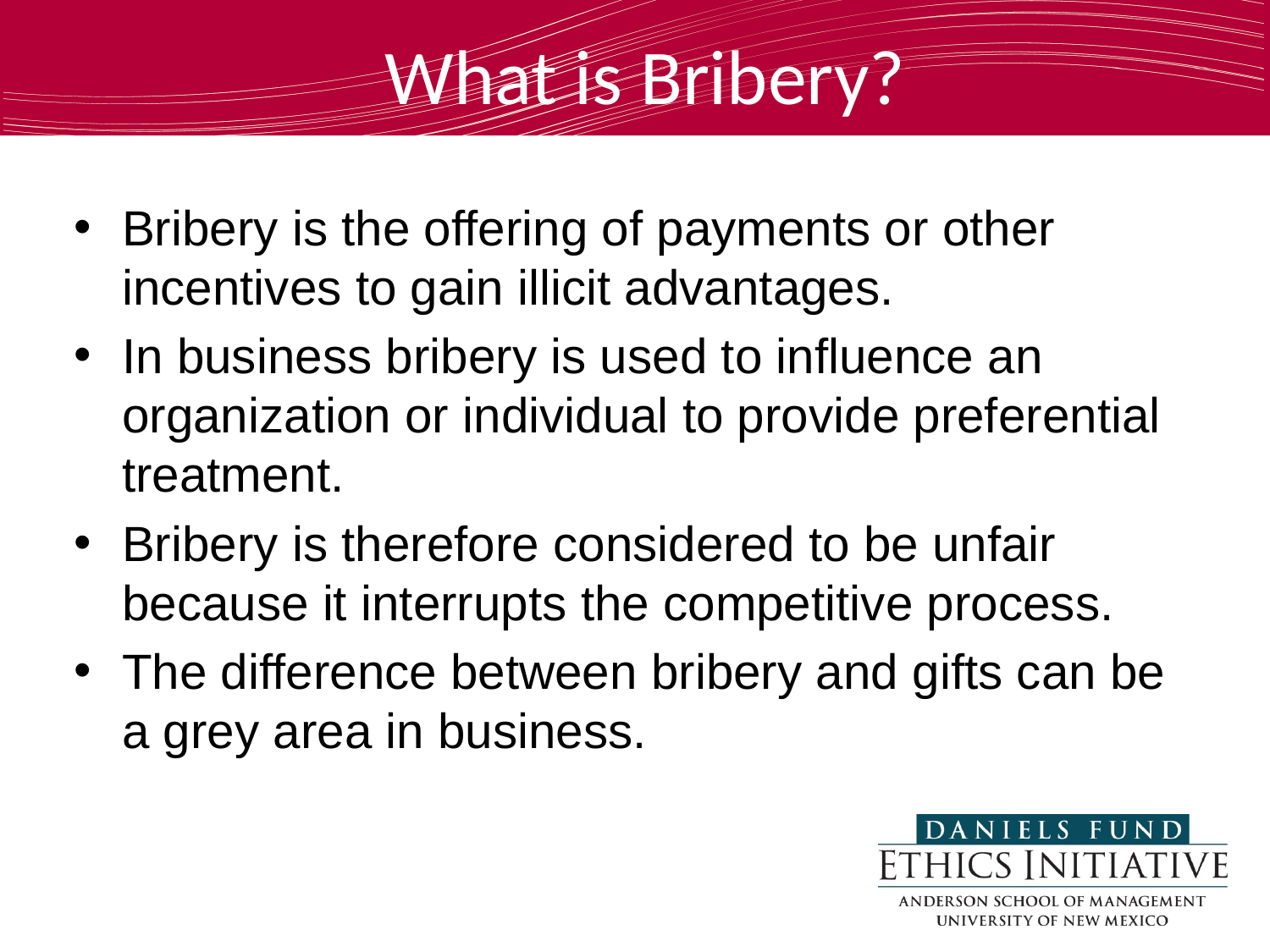

What is Bribery?
Bribery is the offering of payments or other incentives to gain illicit advantages.
In business bribery is used to influence an organization or individual to provide preferential treatment.
Bribery is therefore considered to be unfair because it interrupts the competitive process.
The difference between bribery and gifts can be a grey area in business.